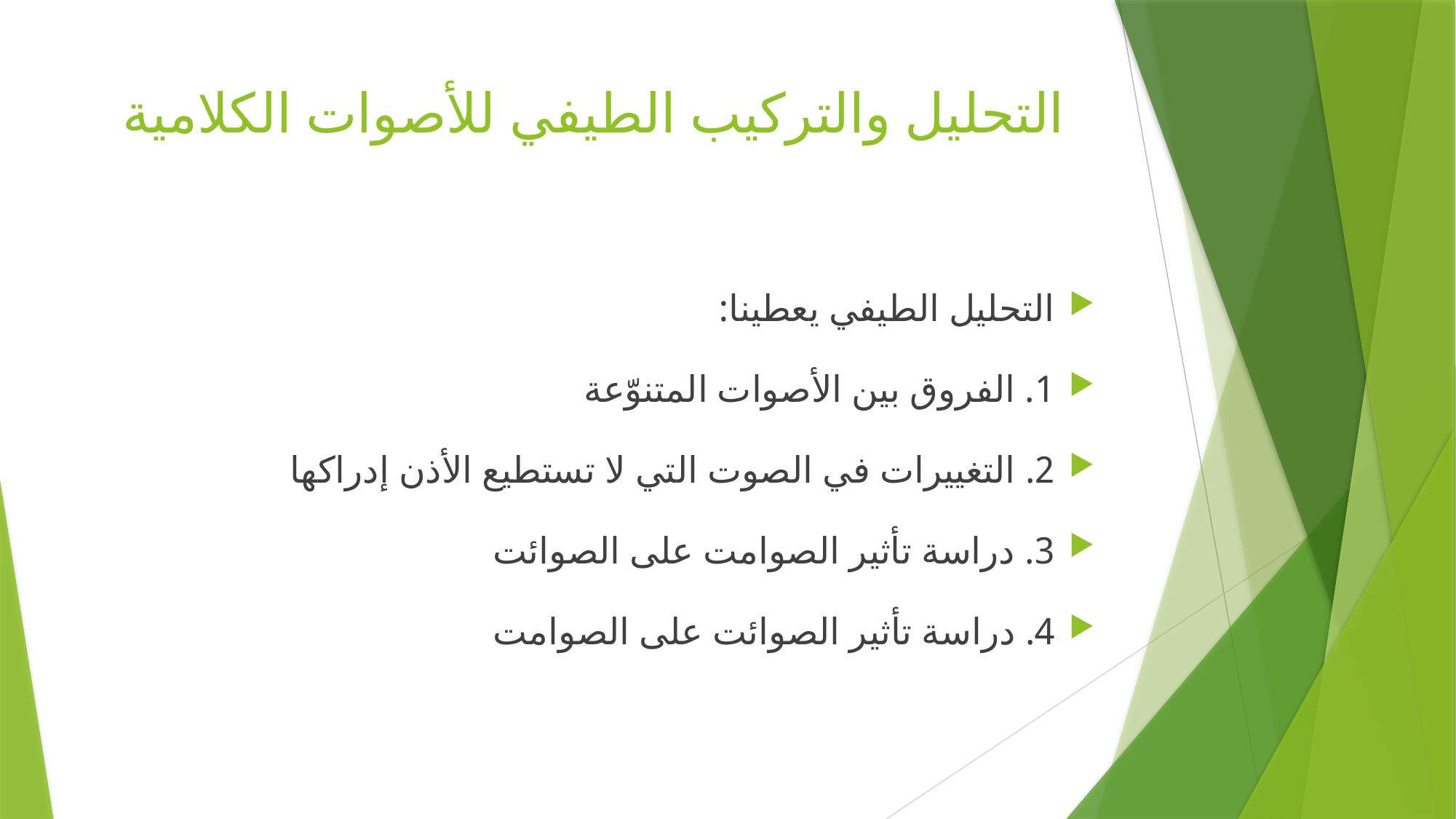

# التحليل والتركيب الطيفي للأصوات الكلامية
التحليل الطيفي يعطينا:
1. الفروق بين الأصوات المتنوّعة
2. التغييرات في الصوت التي لا تستطيع الأذن إدراكها
3. دراسة تأثير الصوامت على الصوائت
4. دراسة تأثير الصوائت على الصوامت